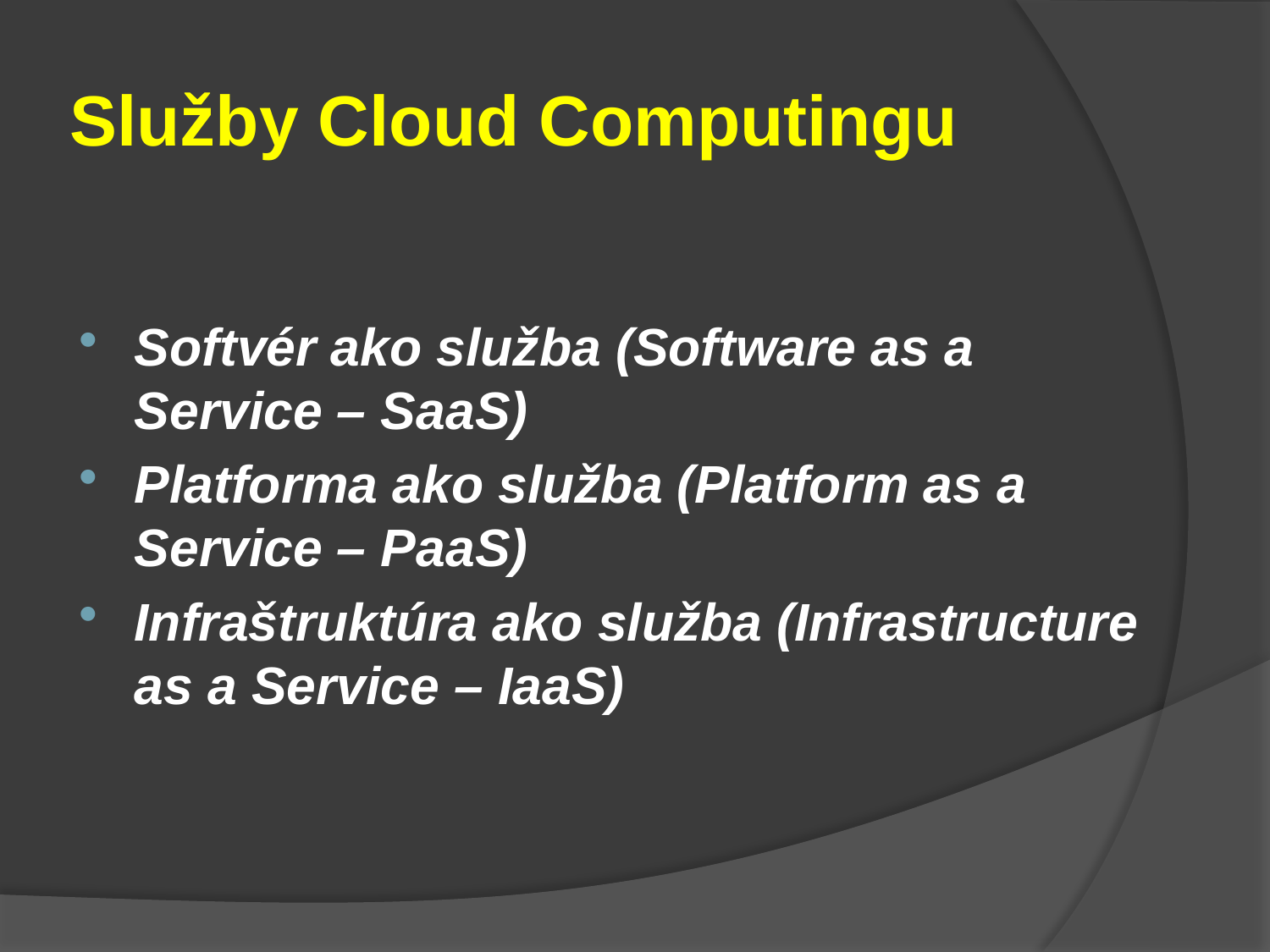

# Služby Cloud Computingu
Softvér ako služba (Software as a Service – SaaS)
Platforma ako služba (Platform as a Service – PaaS)
Infraštruktúra ako služba (Infrastructure as a Service – IaaS)